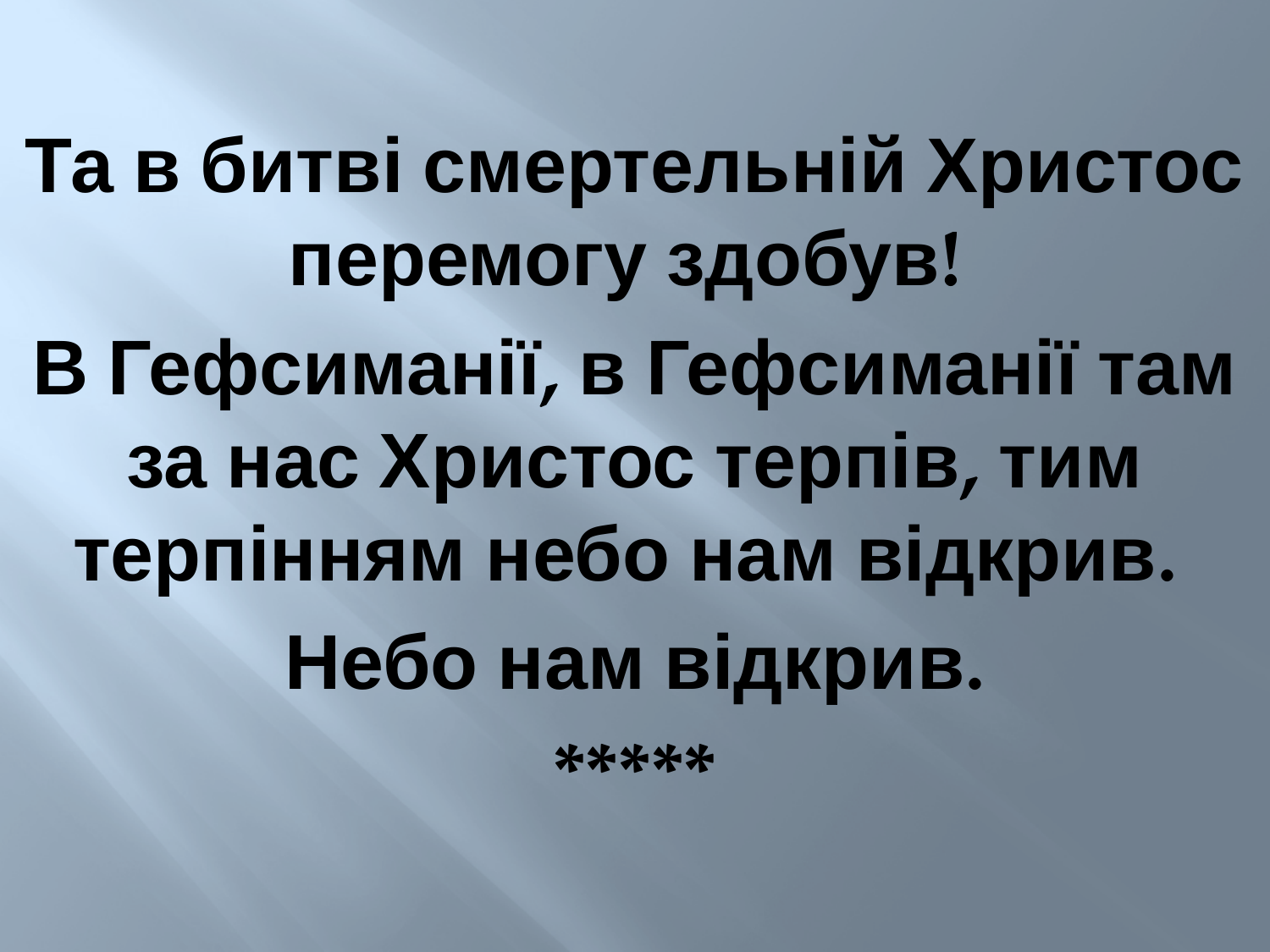

Та в битві смертельній Христос перемогу здобув!
В Гефсиманії, в Гефсиманії там за нас Христос терпів, тим терпінням небо нам відкрив.
Небо нам відкрив.
*****